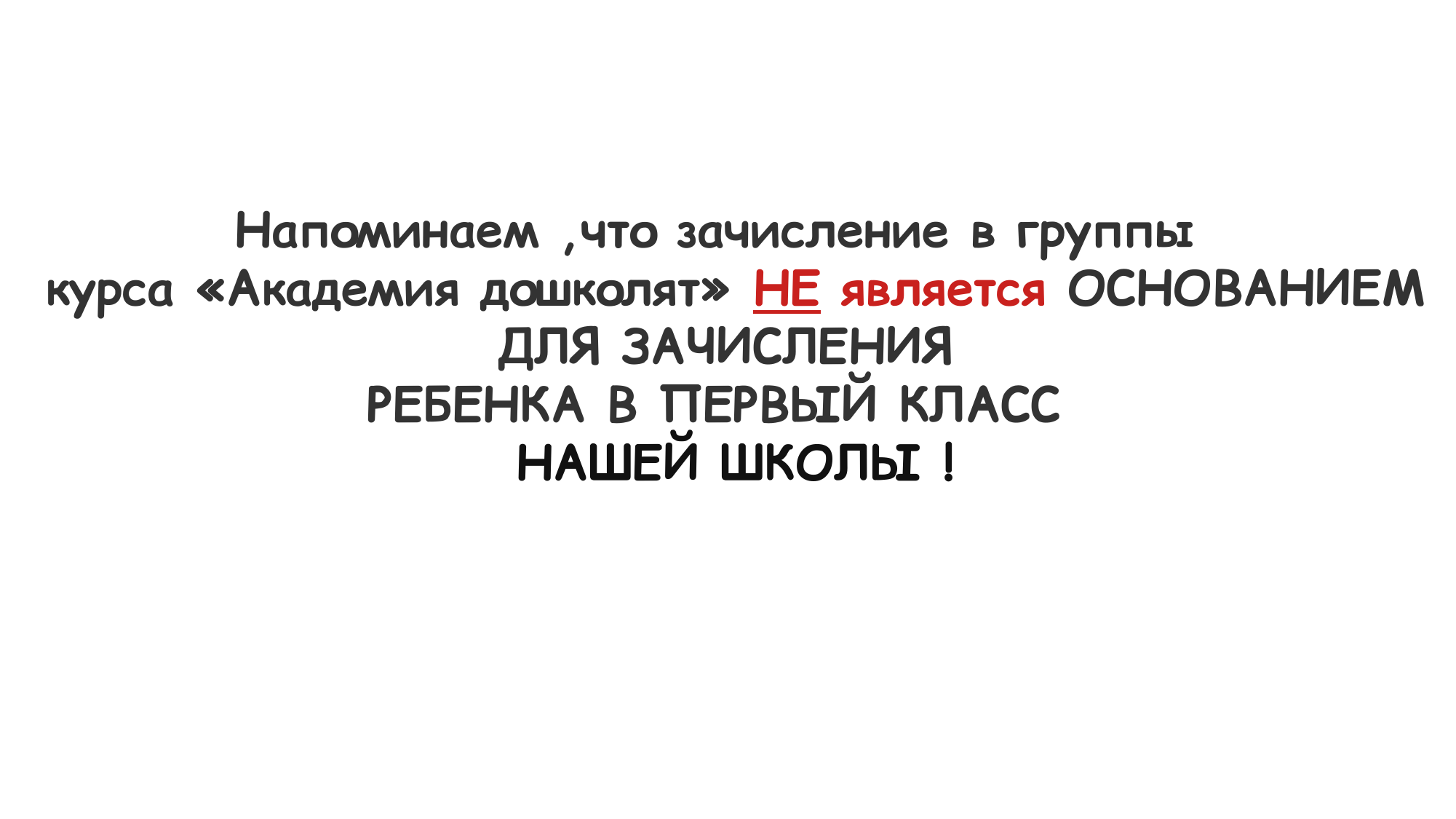

Напоминаем ,что зачисление в группы
курса «Академия дошколят» НЕ является ОСНОВАНИЕМ ДЛЯ ЗАЧИСЛЕНИЯ
РЕБЕНКА В ПЕРВЫЙ КЛАСС
НАШЕЙ ШКОЛЫ !